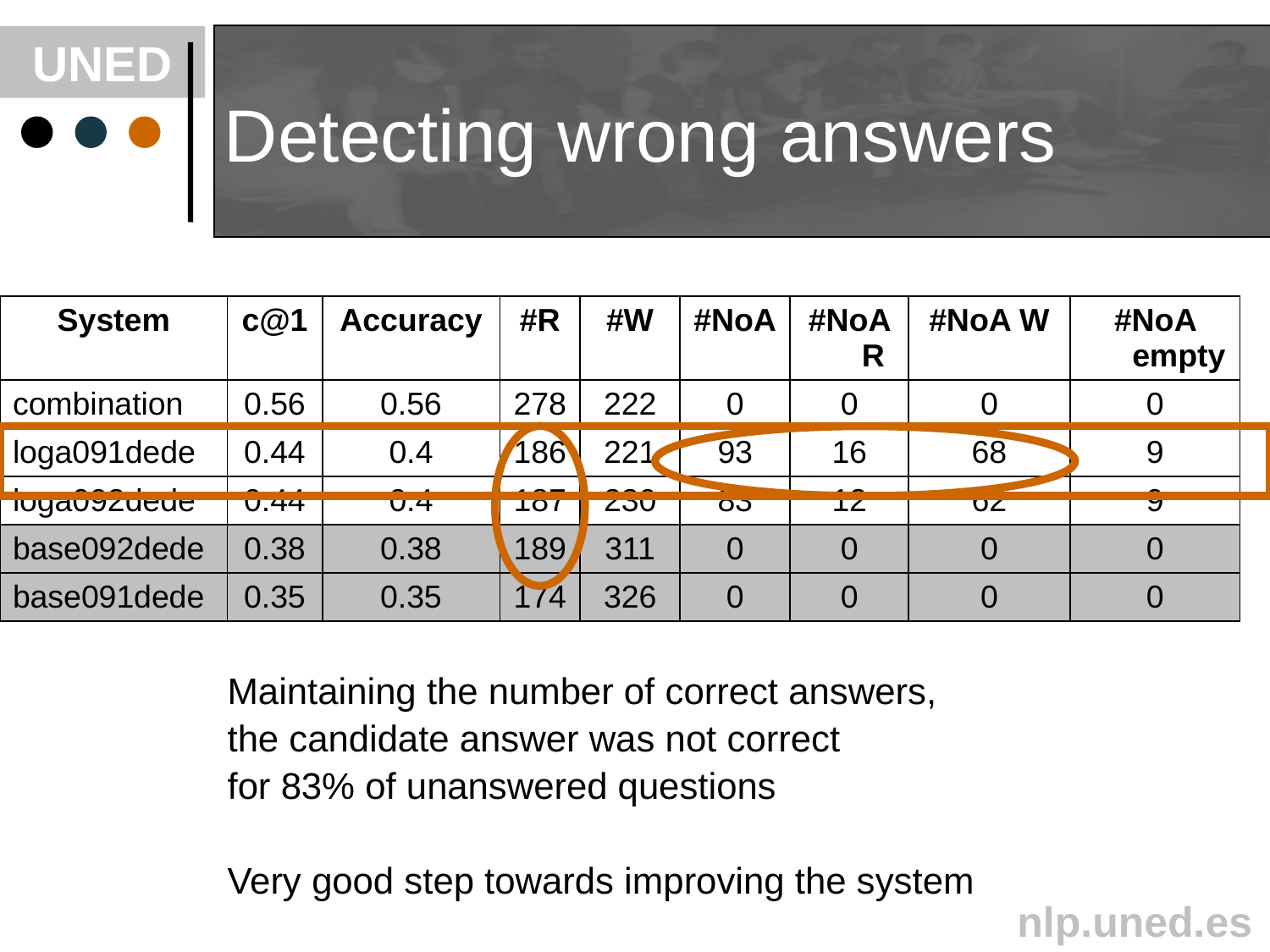

# Detecting wrong answers
| System | c@1 | Accuracy | #R | #W | #NoA | #NoA R | #NoA W | #NoA empty |
| --- | --- | --- | --- | --- | --- | --- | --- | --- |
| combination | 0.56 | 0.56 | 278 | 222 | 0 | 0 | 0 | 0 |
| loga091dede | 0.44 | 0.4 | 186 | 221 | 93 | 16 | 68 | 9 |
| loga092dede | 0.44 | 0.4 | 187 | 230 | 83 | 12 | 62 | 9 |
| base092dede | 0.38 | 0.38 | 189 | 311 | 0 | 0 | 0 | 0 |
| base091dede | 0.35 | 0.35 | 174 | 326 | 0 | 0 | 0 | 0 |

Maintaining the number of correct answers,
the candidate answer was not correct
for 83% of unanswered questions

Very good step towards improving the system